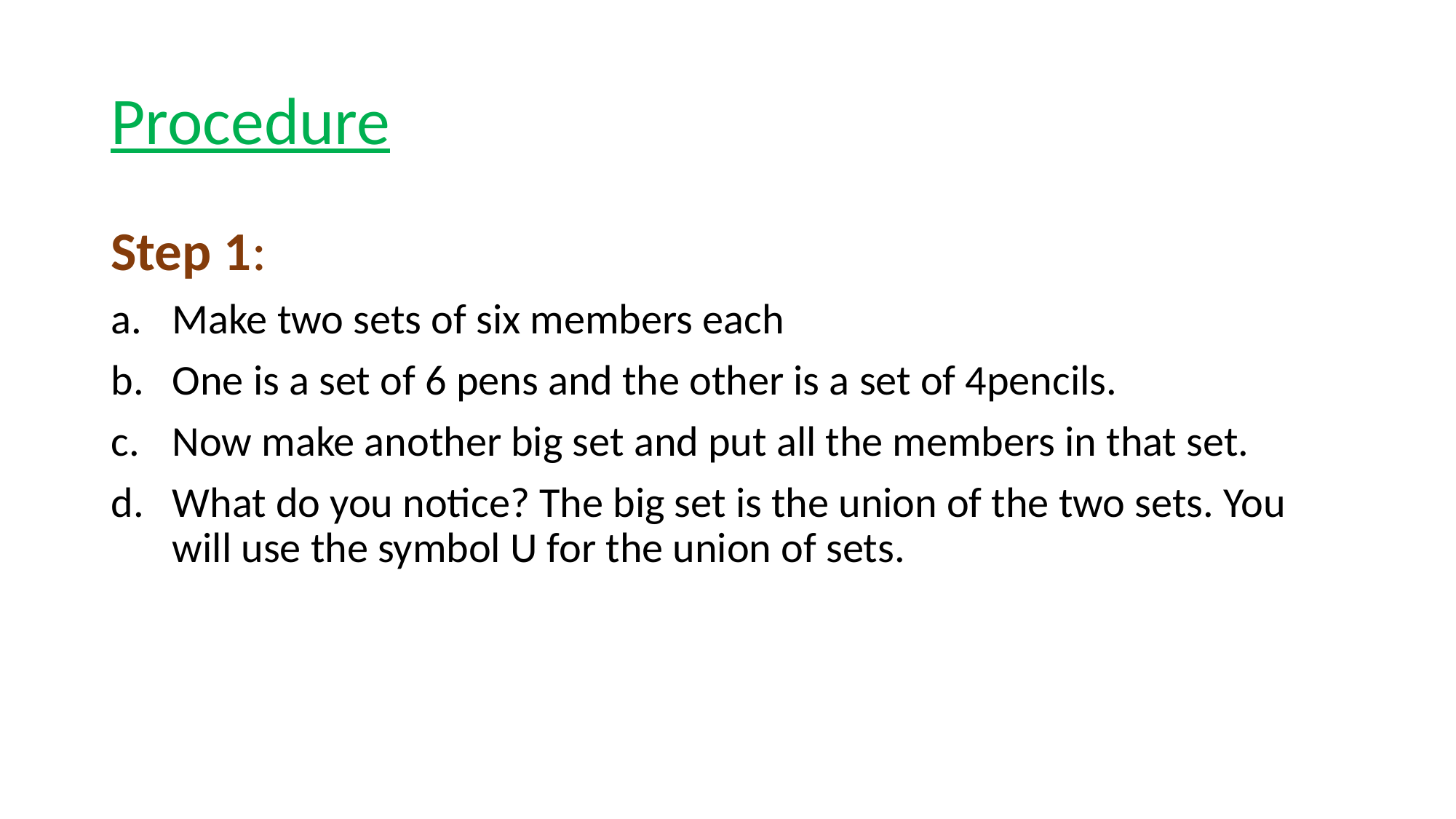

# Procedure
Step 1:
Make two sets of six members each
One is a set of 6 pens and the other is a set of 4pencils.
Now make another big set and put all the members in that set.
What do you notice? The big set is the union of the two sets. You will use the symbol U for the union of sets.